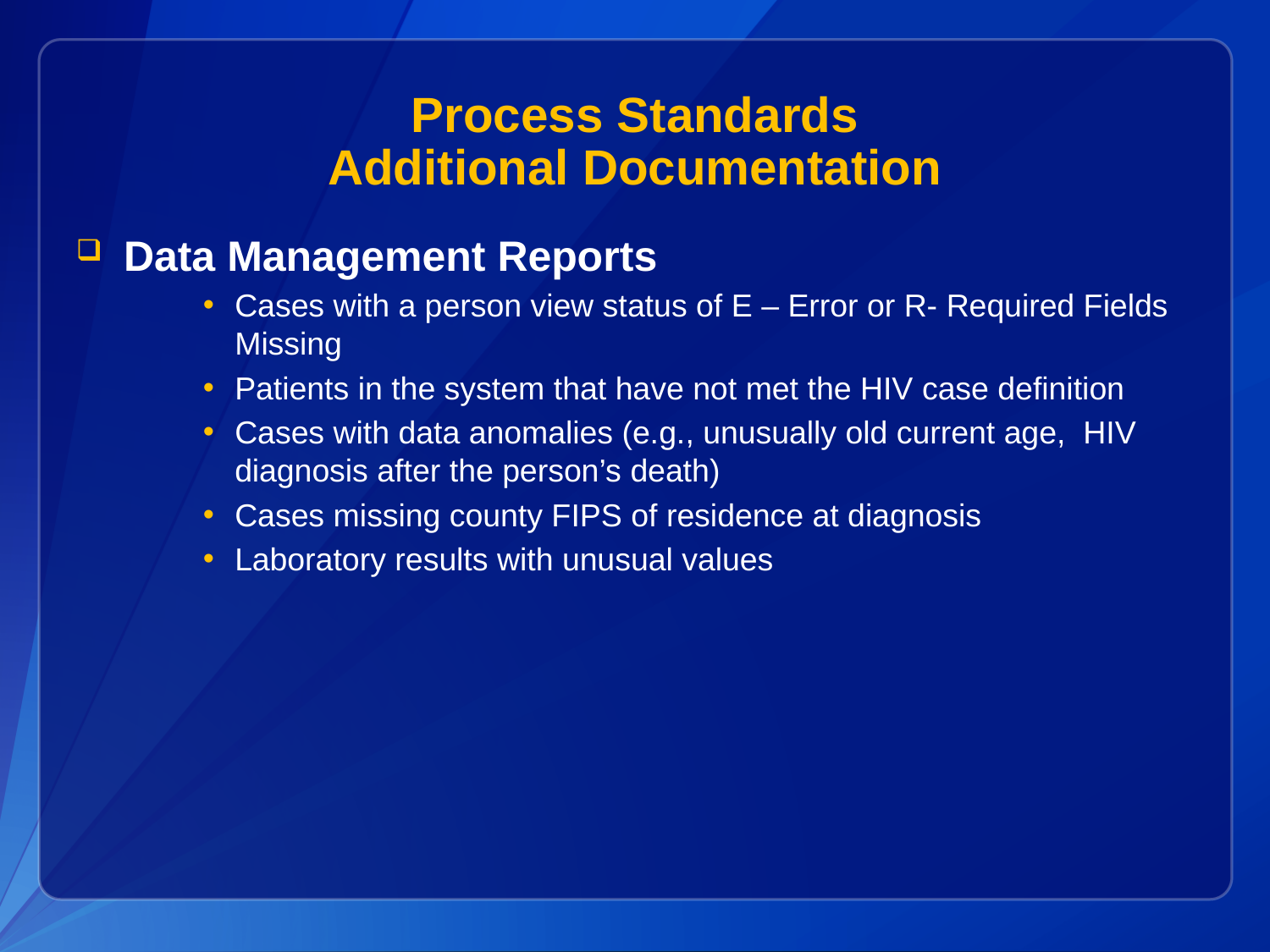

# Process Standards Additional Documentation
Data Management Reports
Cases with a person view status of E – Error or R- Required Fields Missing
Patients in the system that have not met the HIV case definition
Cases with data anomalies (e.g., unusually old current age,  HIV diagnosis after the person’s death)
Cases missing county FIPS of residence at diagnosis
Laboratory results with unusual values